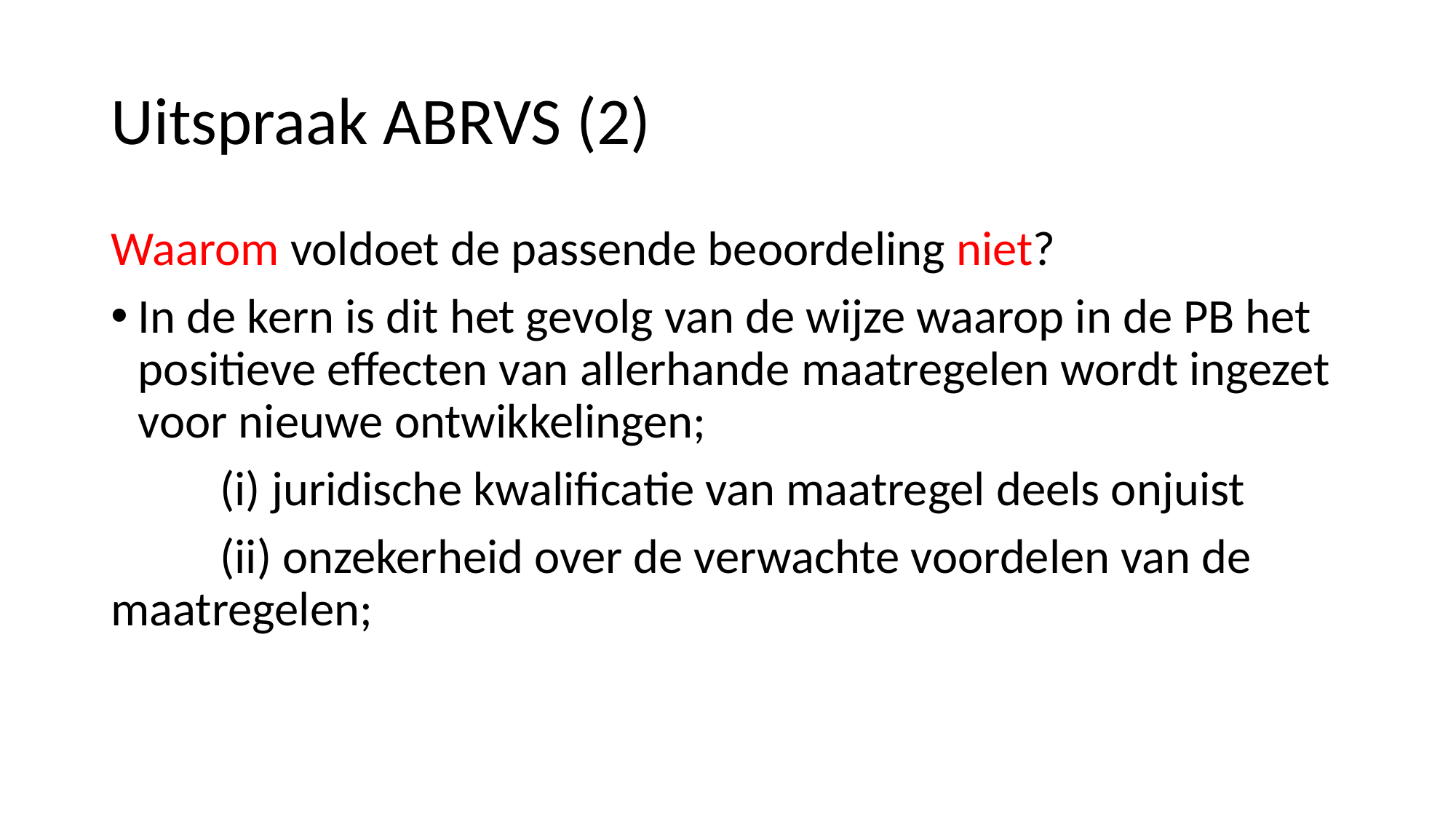

# Uitspraak ABRVS (2)
Waarom voldoet de passende beoordeling niet?
In de kern is dit het gevolg van de wijze waarop in de PB het positieve effecten van allerhande maatregelen wordt ingezet voor nieuwe ontwikkelingen;
	(i) juridische kwalificatie van maatregel deels onjuist
	(ii) onzekerheid over de verwachte voordelen van de 	maatregelen;